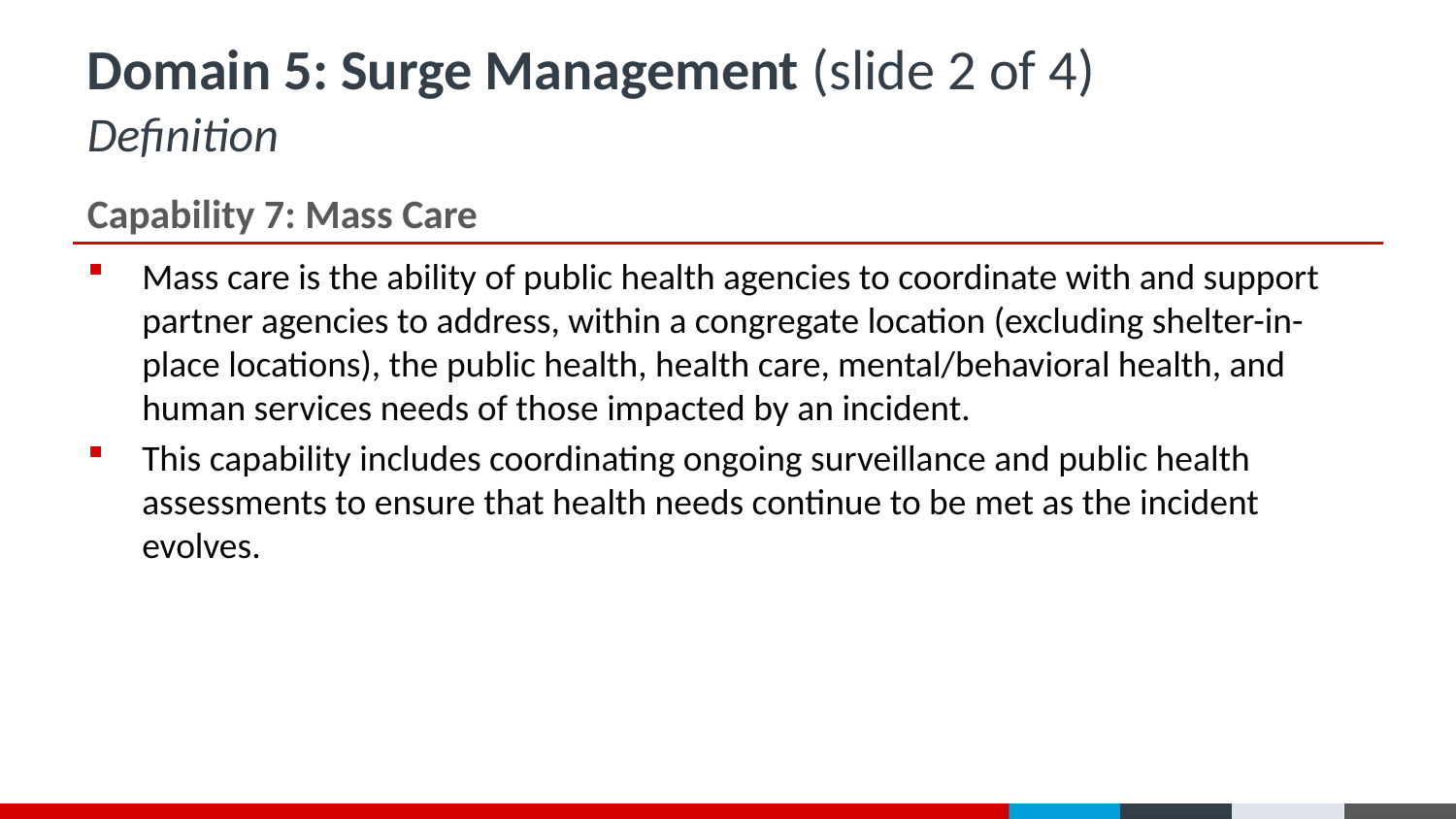

# Domain 5: Surge Management (slide 2 of 4) Definition
Capability 7: Mass Care
Mass care is the ability of public health agencies to coordinate with and support partner agencies to address, within a congregate location (excluding shelter-in-place locations), the public health, health care, mental/behavioral health, and human services needs of those impacted by an incident.
This capability includes coordinating ongoing surveillance and public health assessments to ensure that health needs continue to be met as the incident evolves.